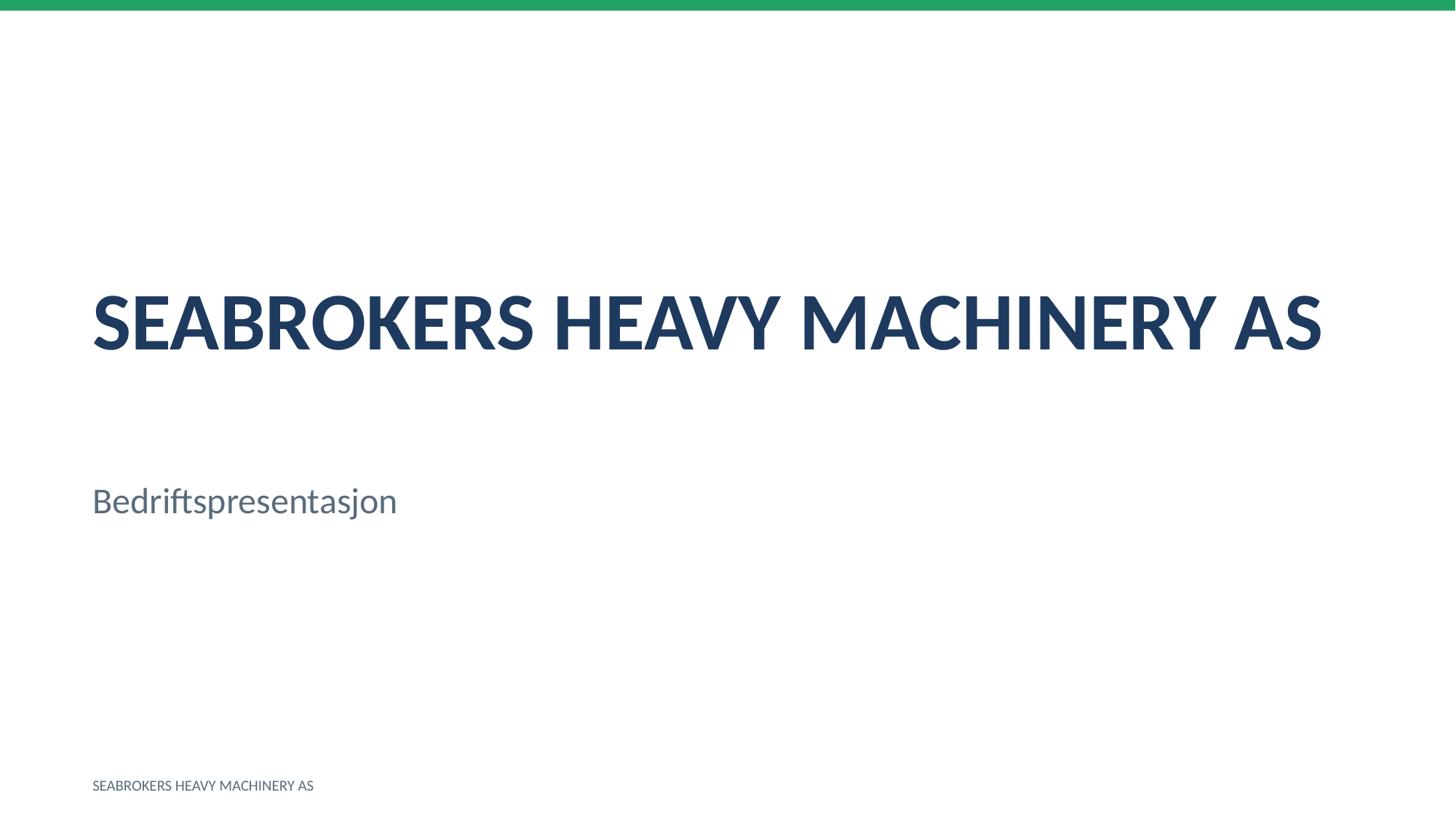

SEABROKERS HEAVY MACHINERY AS
Bedriftspresentasjon
SEABROKERS HEAVY MACHINERY AS